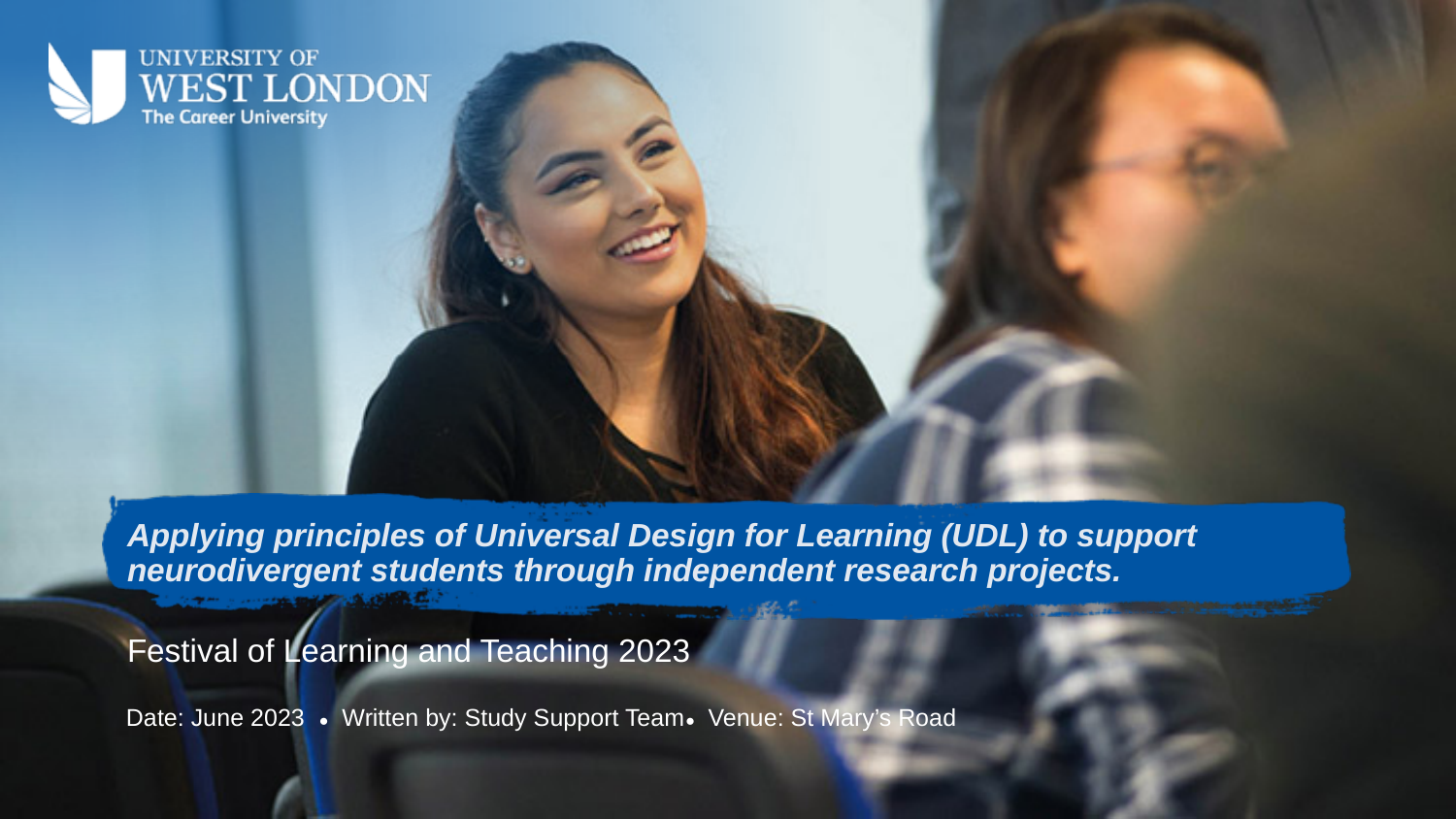

# Applying principles of Universal Design for Learning (UDL) to support neurodivergent students through independent research projects.
Festival of Learning and Teaching 2023
Date: June 2023  ●  Written by: Study Support Team●  Venue: St Mary’s Road